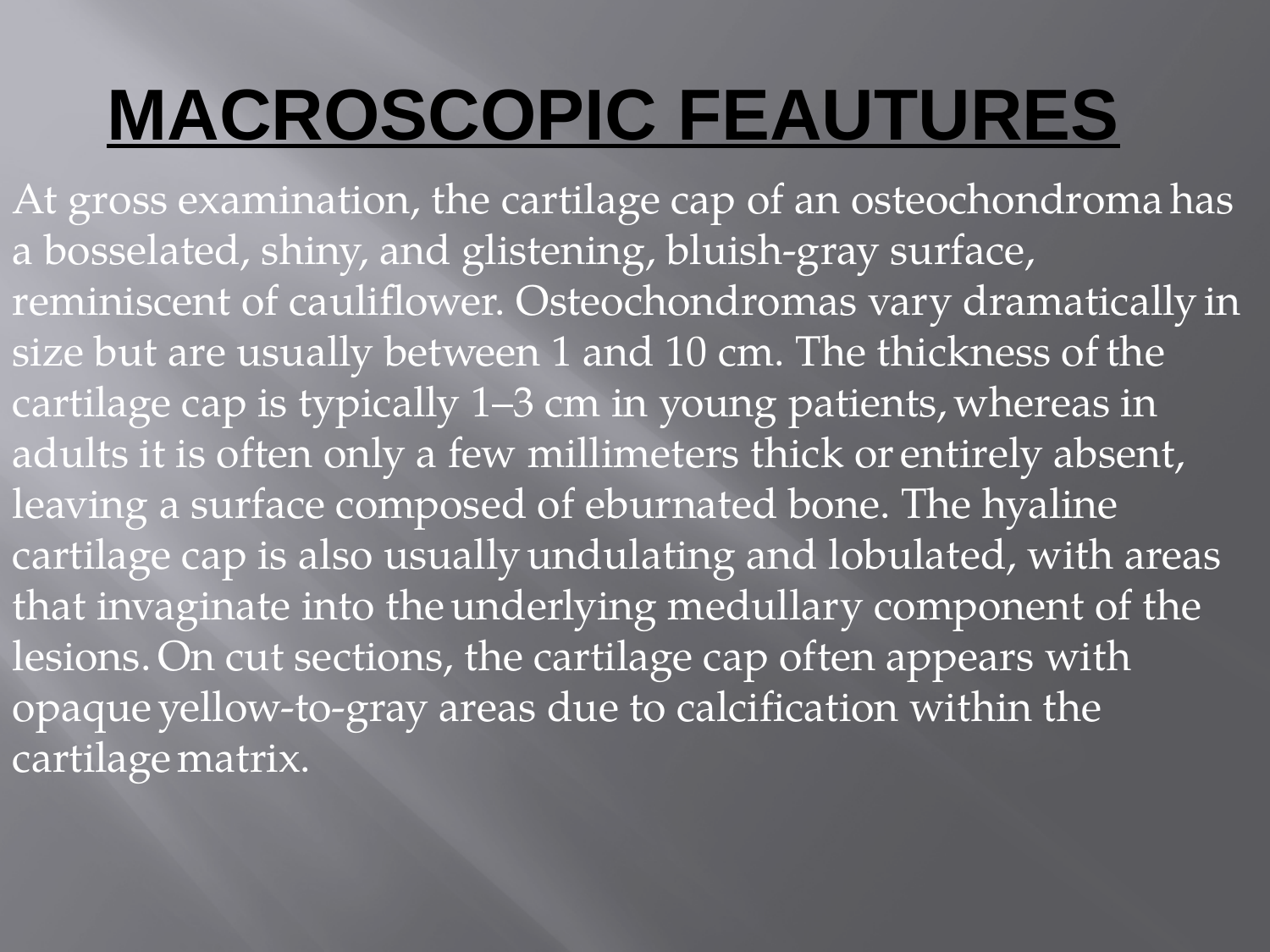

# MACROSCOPIC FEAUTURES
At gross examination, the cartilage cap of an osteochondroma has a bosselated, shiny, and glistening, bluish-gray surface, reminiscent of cauliflower. Osteochondromas vary dramatically in size but are usually between 1 and 10 cm. The thickness of the cartilage cap is typically 1–3 cm in young patients, whereas in adults it is often only a few millimeters thick or entirely absent, leaving a surface composed of eburnated bone. The hyaline cartilage cap is also usually undulating and lobulated, with areas that invaginate into the underlying medullary component of the lesions. On cut sections, the cartilage cap often appears with opaque yellow-to-gray areas due to calcification within the cartilage matrix.